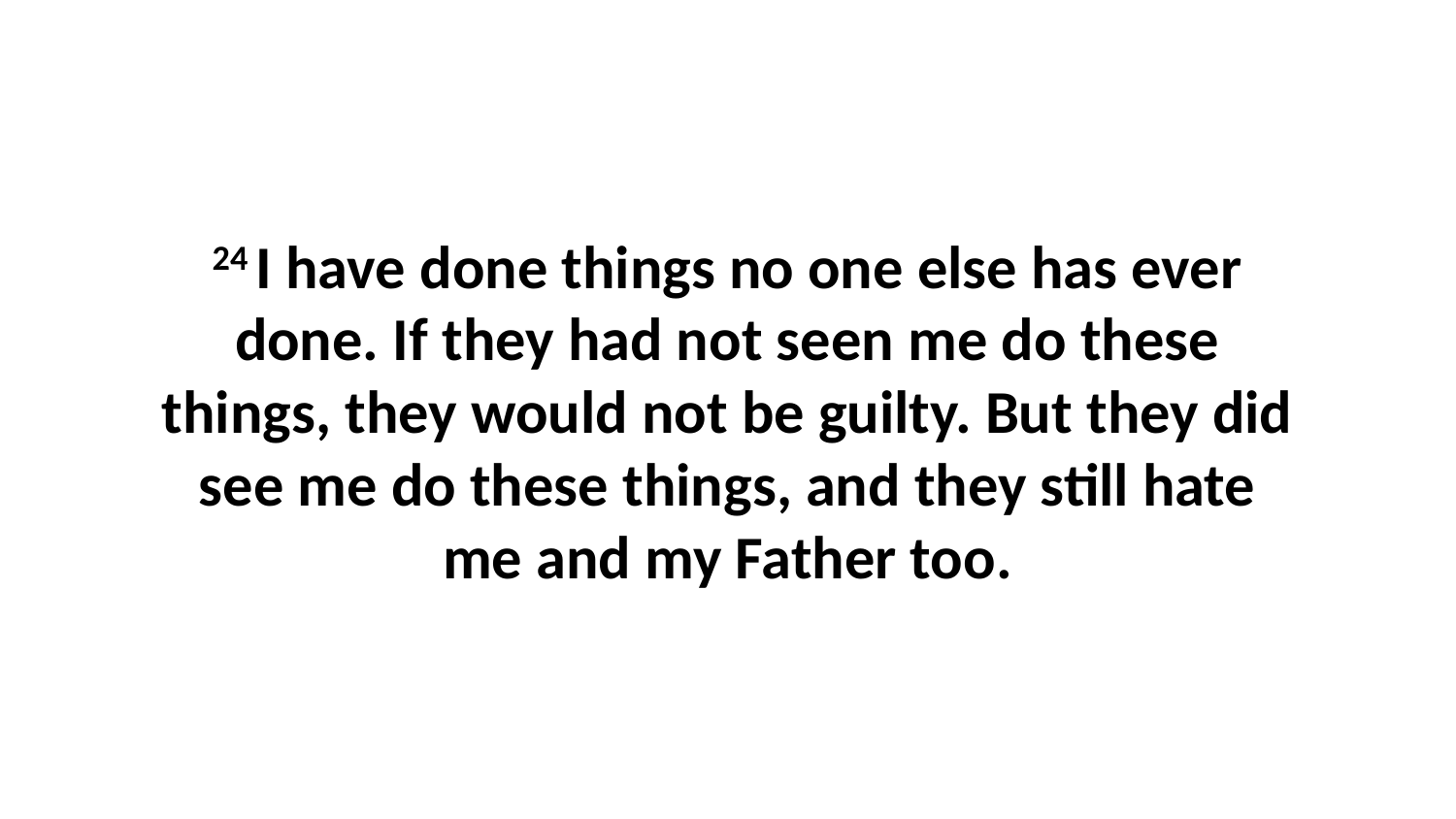

24 I have done things no one else has ever done. If they had not seen me do these things, they would not be guilty. But they did see me do these things, and they still hate me and my Father too.